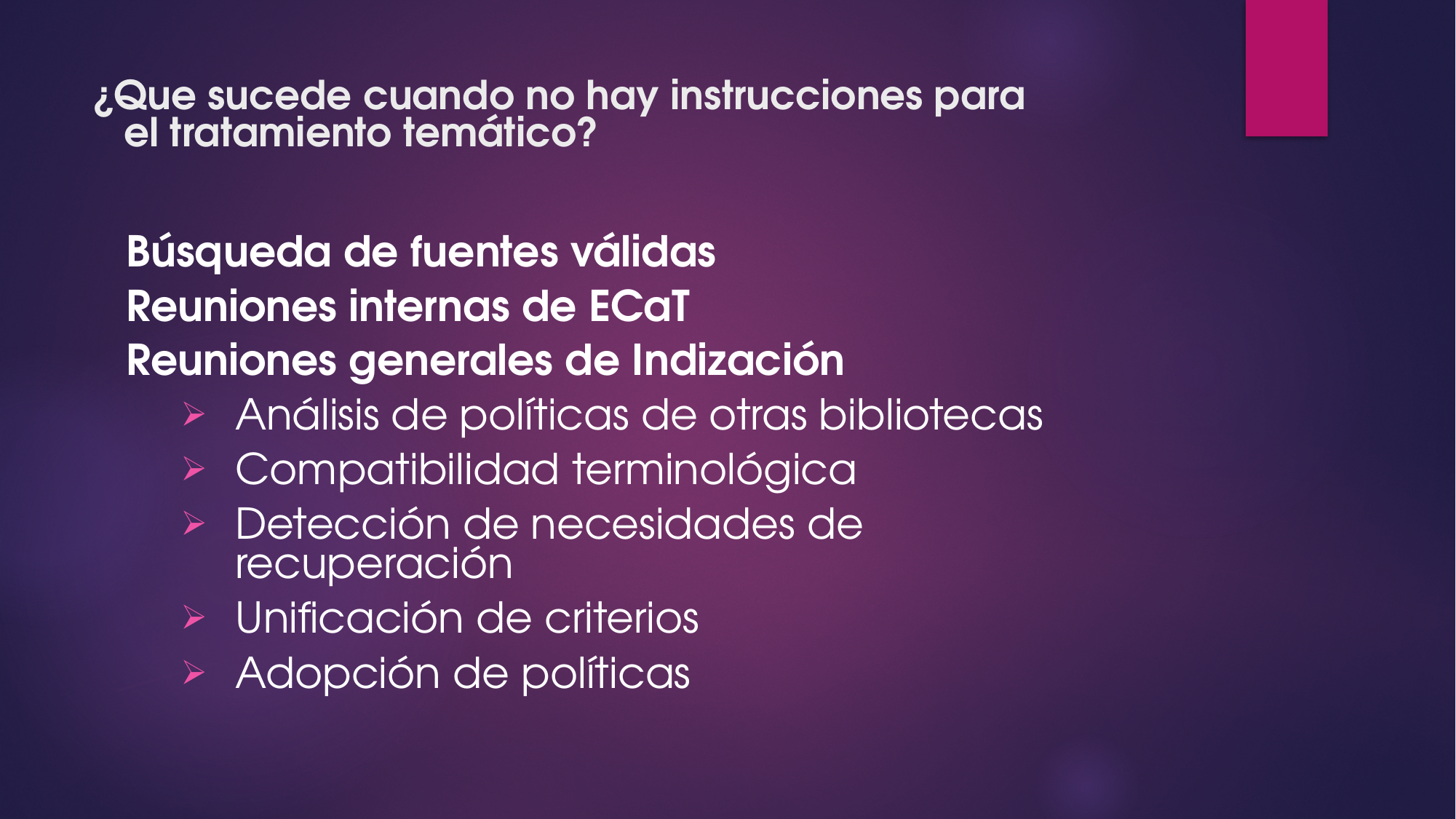

# ¿Que sucede cuando no hay instrucciones para el tratamiento temático?

Búsqueda de fuentes válidas
Reuniones internas de ECaT
Reuniones generales de Indización
Análisis de políticas de otras bibliotecas
Compatibilidad terminológica
Detección de necesidades de recuperación
Unificación de criterios
Adopción de políticas